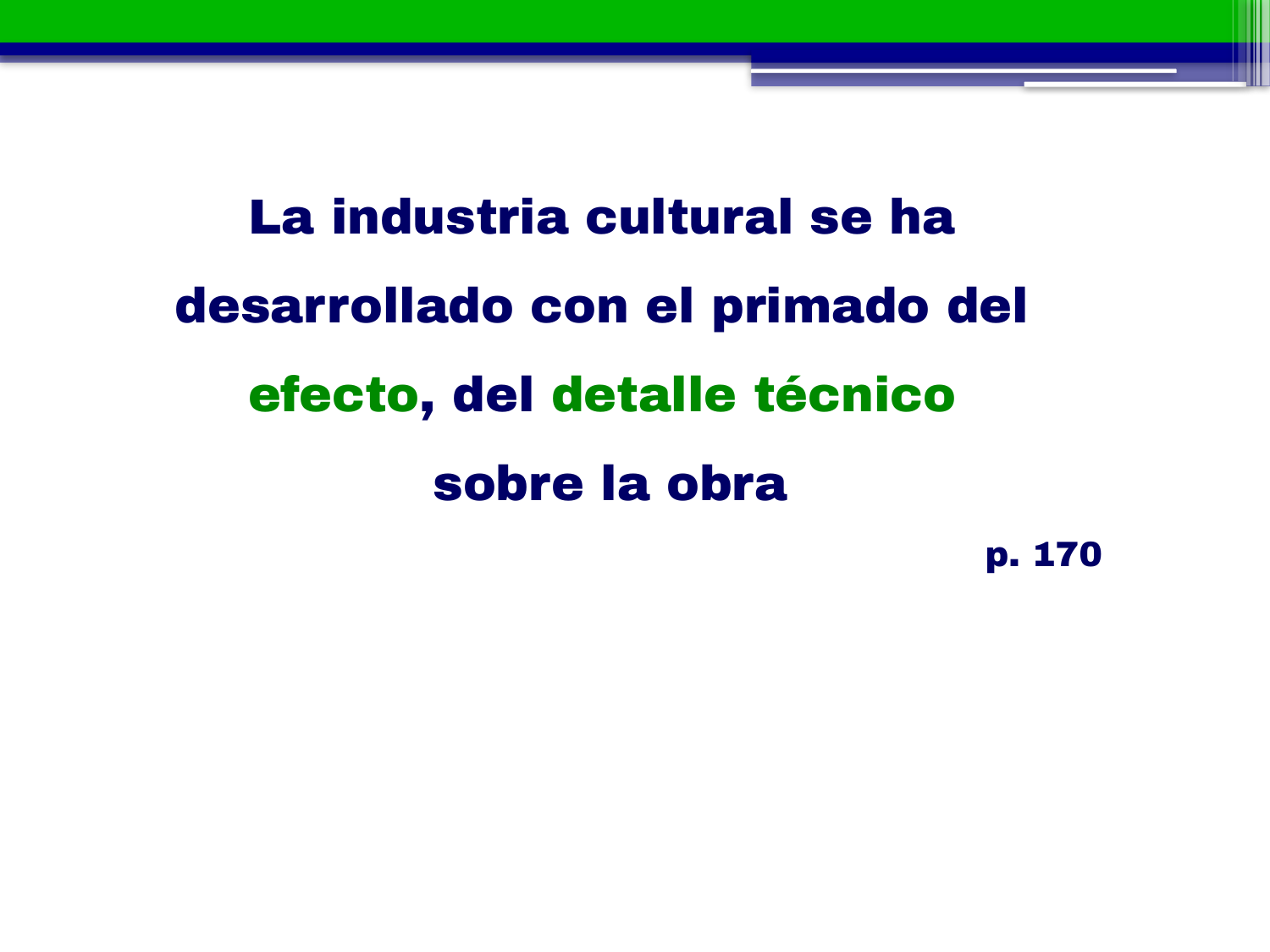

La industria cultural se ha desarrollado con el primado del efecto, del detalle técnico
 sobre la obra
p. 170